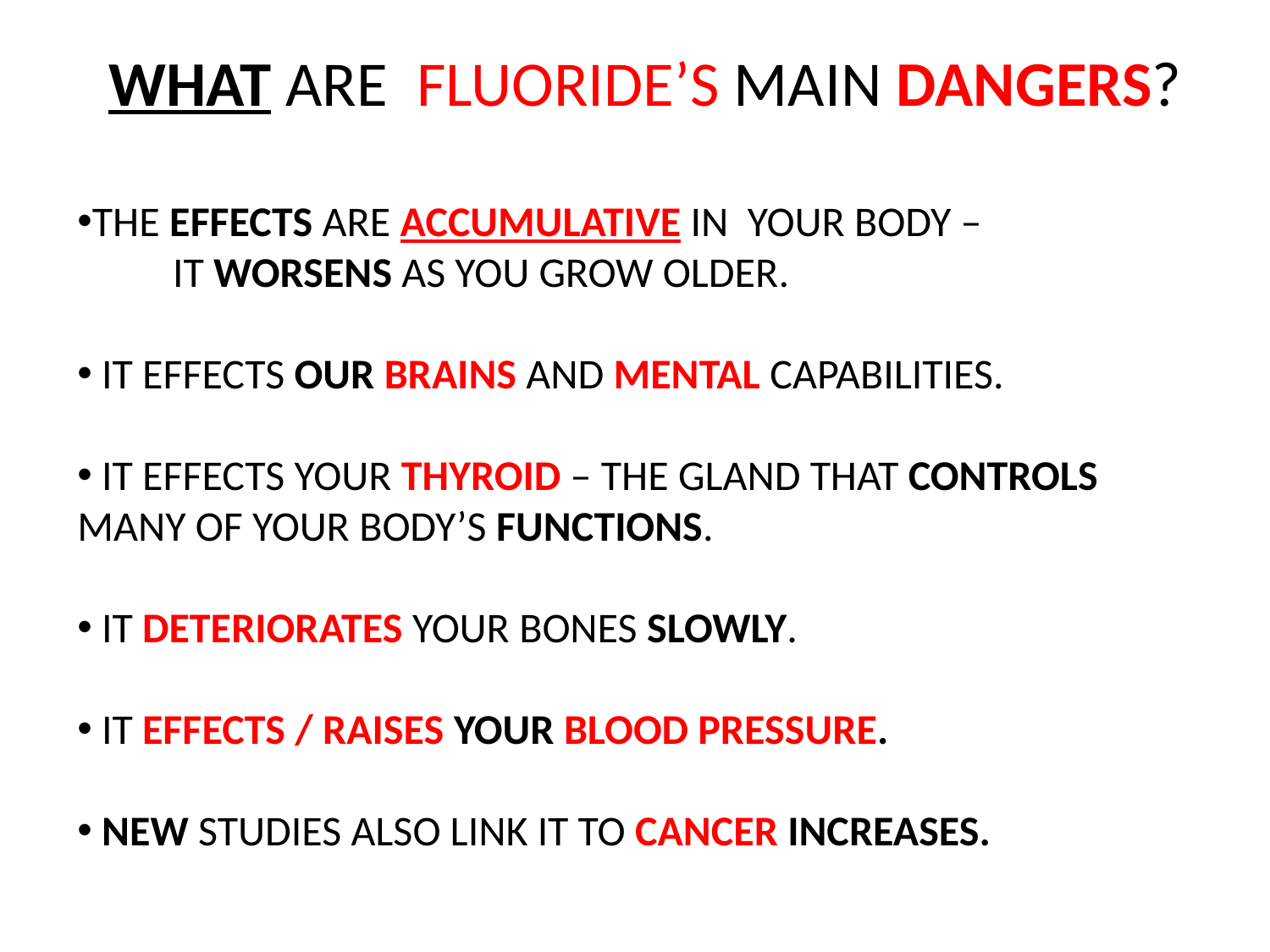

WHAT ARE  FLUORIDE’S MAIN DANGERS?

THE EFFECTS ARE ACCUMULATIVE IN  YOUR BODY –                                   IT WORSENS AS YOU GROW OLDER.

 IT EFFECTS OUR BRAINS AND MENTAL CAPABILITIES.

 IT EFFECTS YOUR THYROID – THE GLAND THAT CONTROLS MANY OF YOUR BODY’S FUNCTIONS.

 IT DETERIORATES YOUR BONES SLOWLY.

 IT EFFECTS / RAISES YOUR BLOOD PRESSURE.

 NEW STUDIES ALSO LINK IT TO CANCER INCREASES.